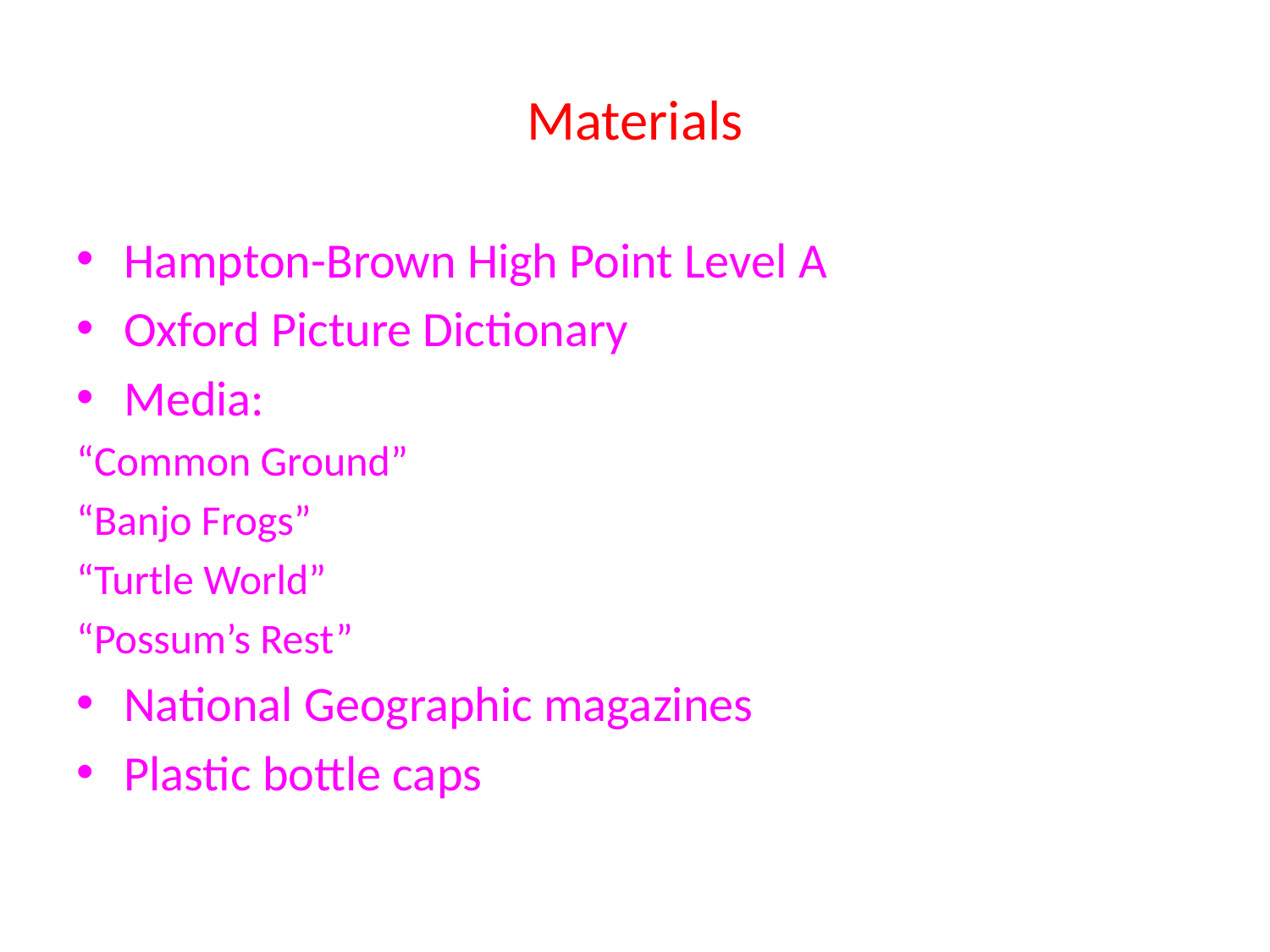

# Materials
Hampton-Brown High Point Level A
Oxford Picture Dictionary
Media:
“Common Ground”
“Banjo Frogs”
“Turtle World”
“Possum’s Rest”
National Geographic magazines
Plastic bottle caps